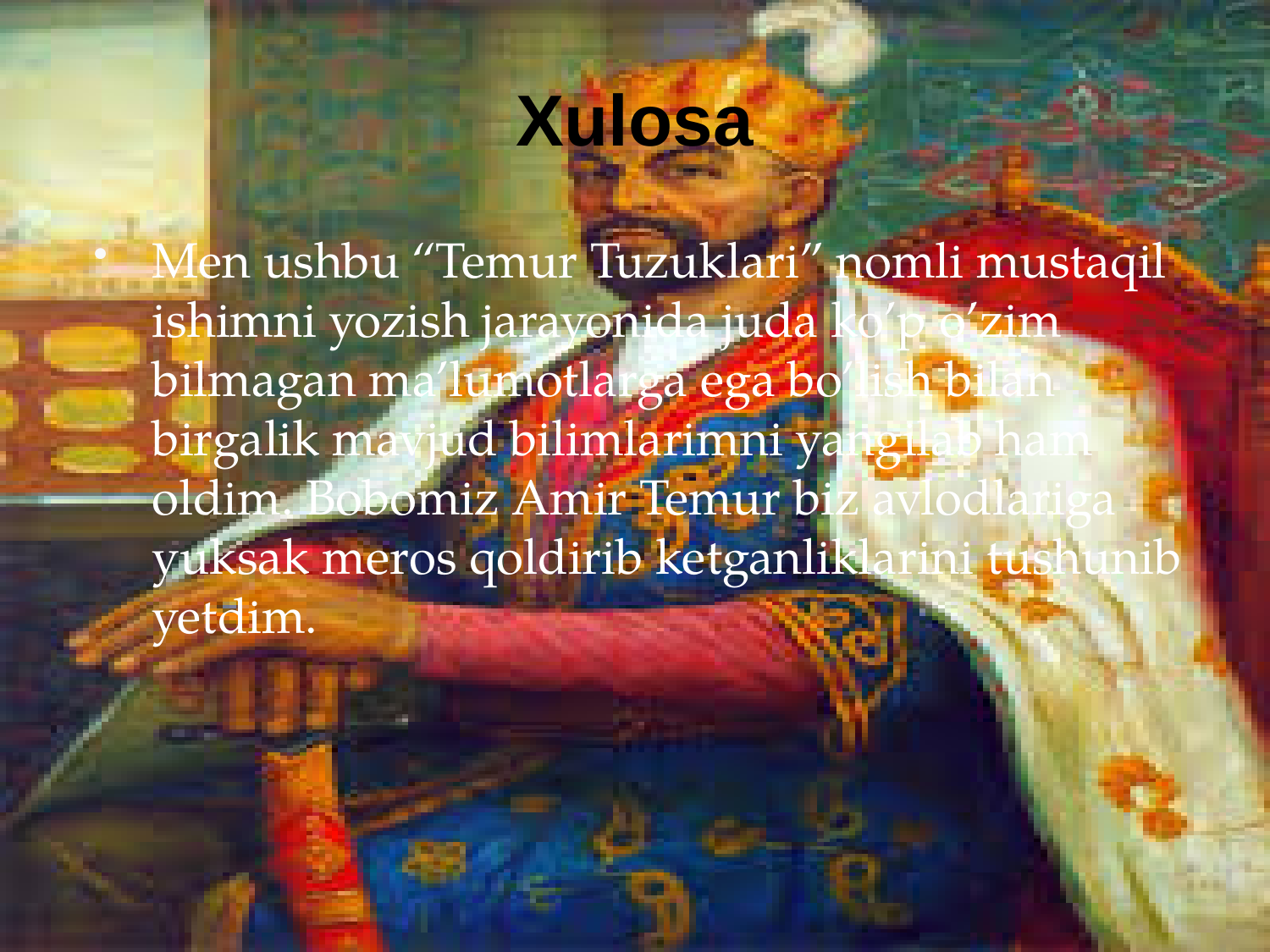

# Xulosa
Men ushbu “Temur Tuzuklari” nomli mustaqil ishimni yozish jarayonida juda ko’p o’zim bilmagan ma’lumotlarga ega bo’lish bilan birgalik mavjud bilimlarimni yangilab ham oldim. Bobomiz Amir Temur biz avlodlariga yuksak meros qoldirib ketganliklarini tushunib yetdim.